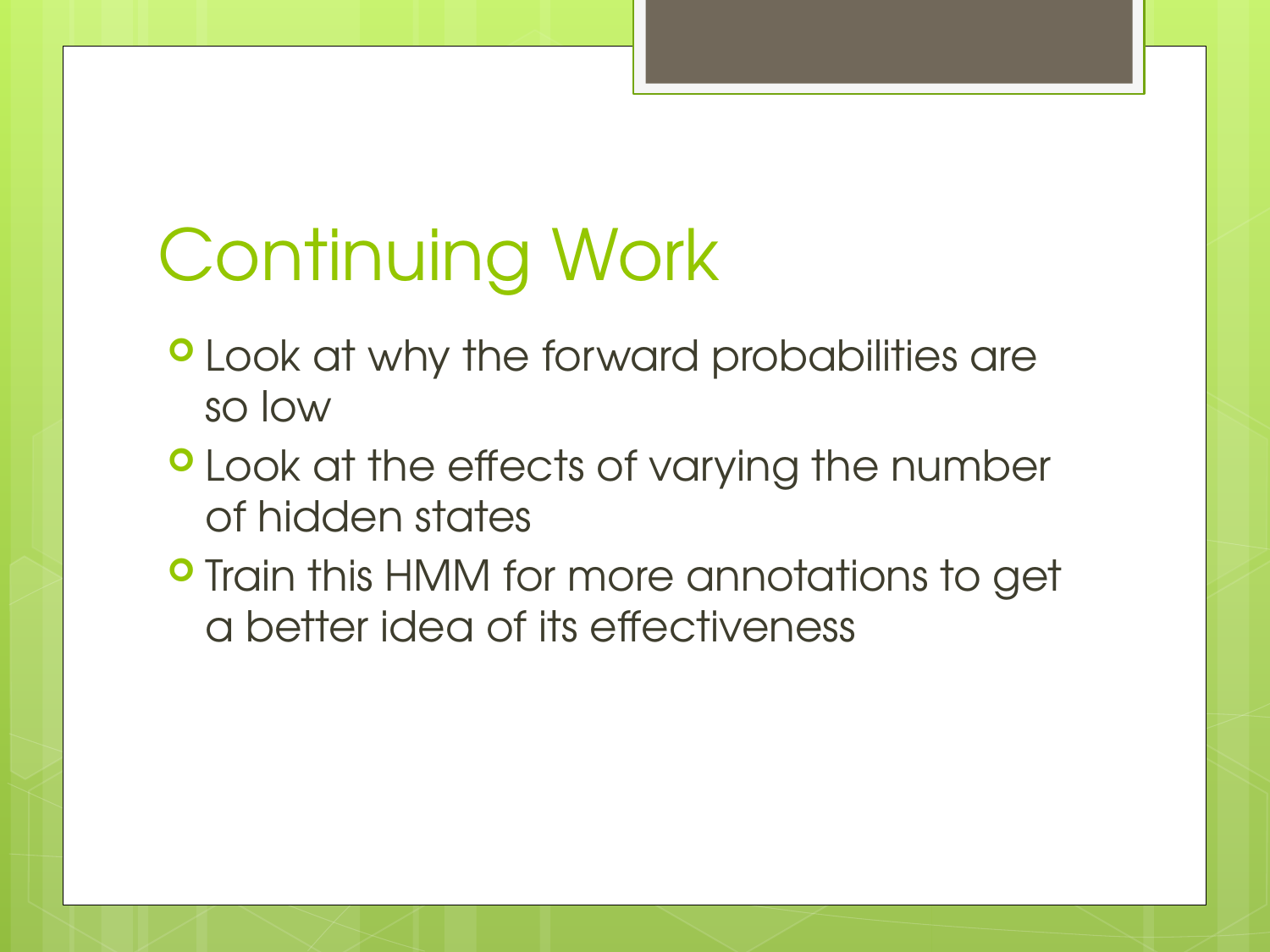

# Continuing Work
Look at why the forward probabilities are so low
Look at the effects of varying the number of hidden states
Train this HMM for more annotations to get a better idea of its effectiveness